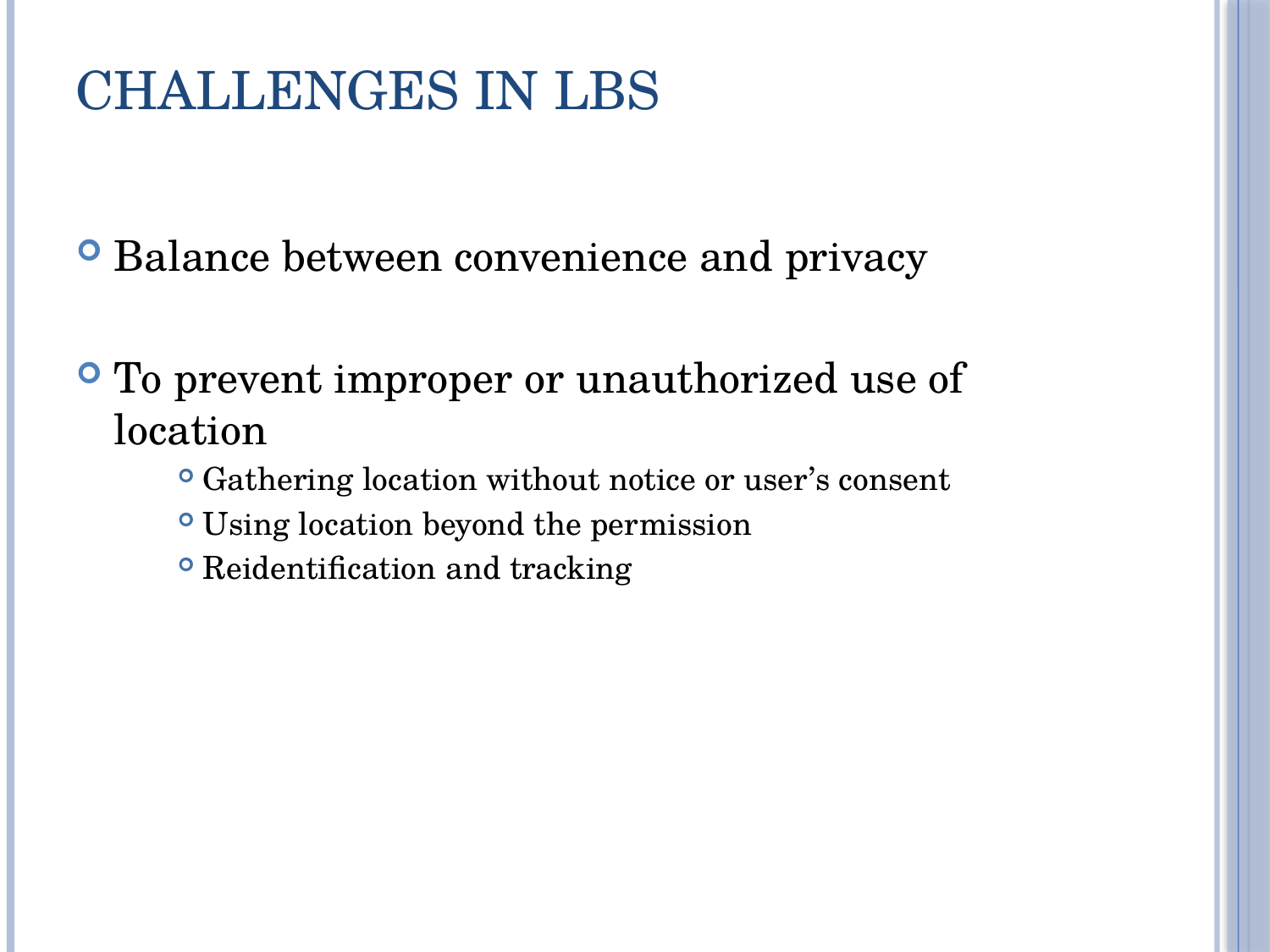

# Challenges in LBS
Balance between convenience and privacy

To prevent improper or unauthorized use of location
Gathering location without notice or user’s consent
Using location beyond the permission
Reidentification and tracking